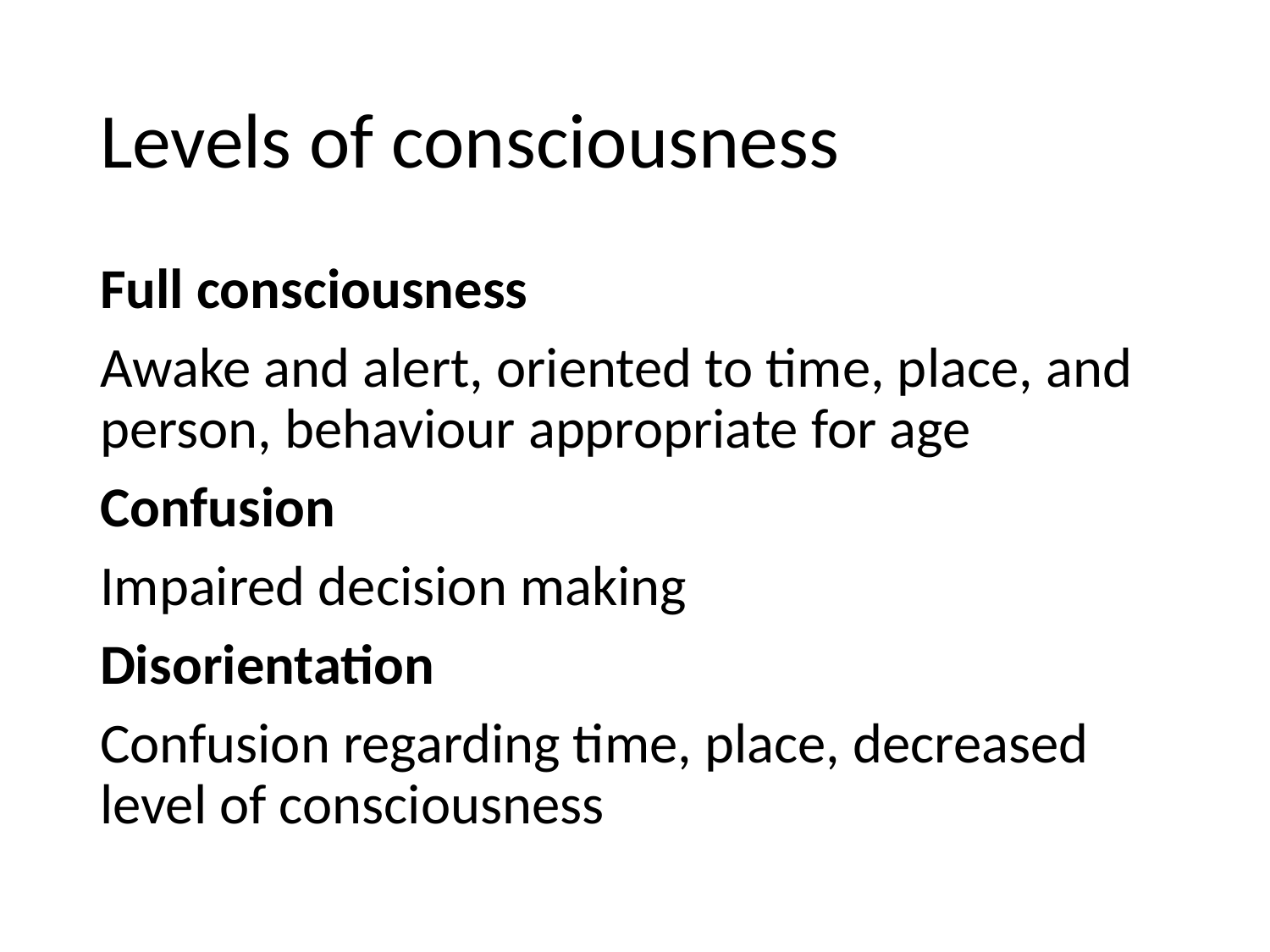

# Levels of consciousness
Full consciousness
Awake and alert, oriented to time, place, and person, behaviour appropriate for age
Confusion
Impaired decision making
Disorientation
Confusion regarding time, place, decreased level of consciousness